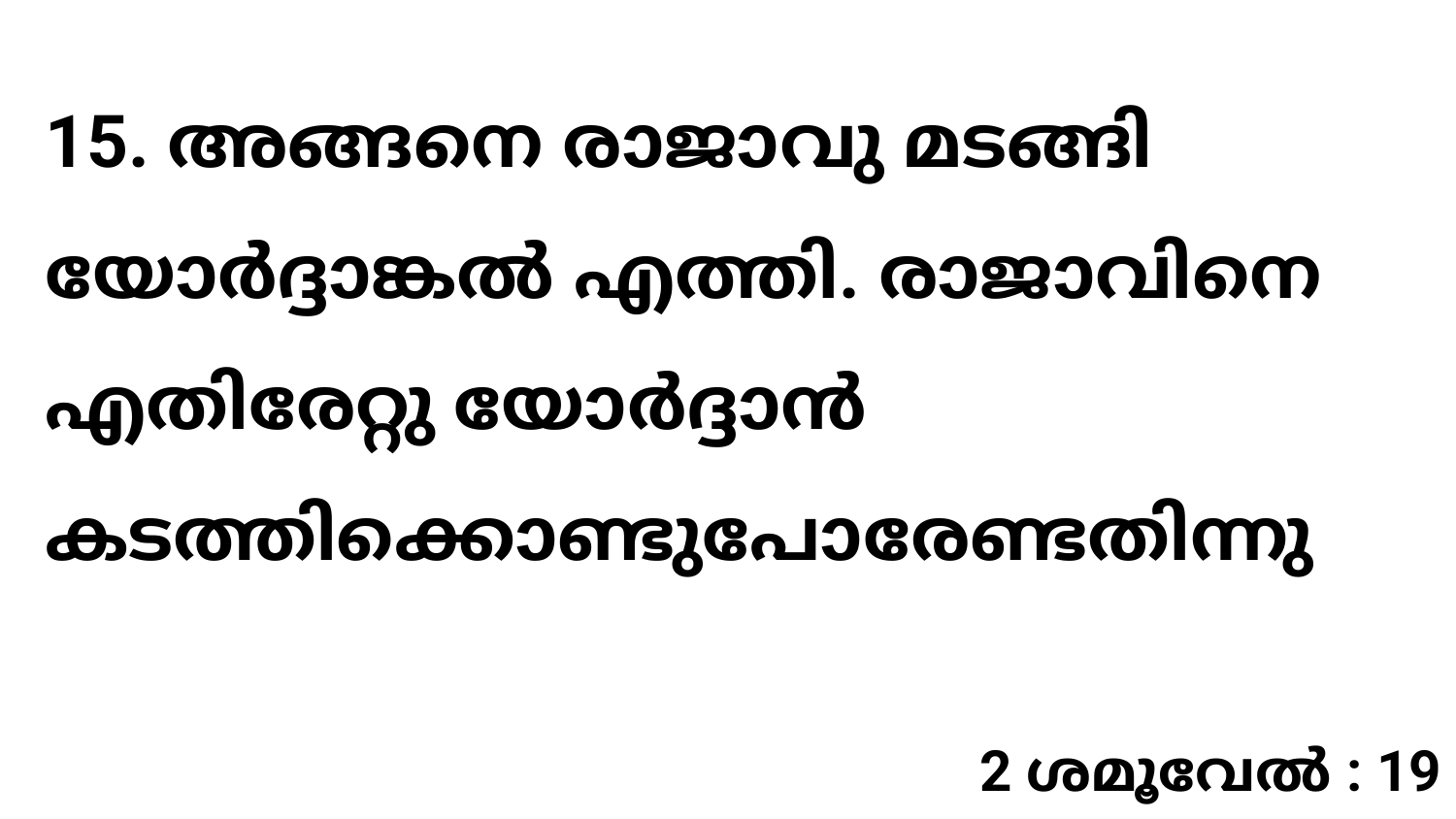

15. അങ്ങനെ രാജാവു മടങ്ങി യോർദ്ദാങ്കൽ എത്തി. രാജാവിനെ എതിരേറ്റു യോർദ്ദാൻ കടത്തിക്കൊണ്ടുപോരേണ്ടതിന്നു
2 ശമൂവേൽ : 19